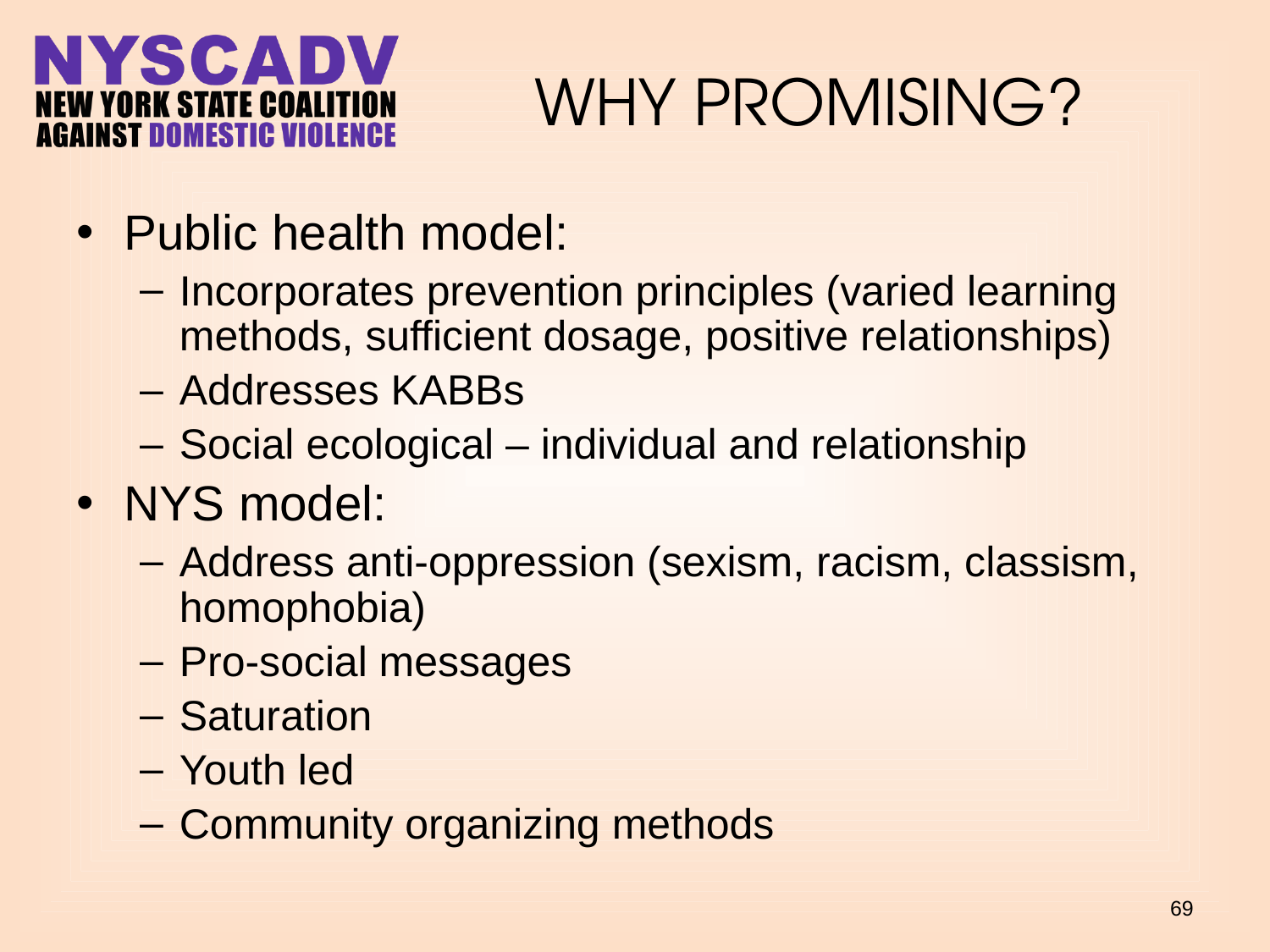

# Why promising?
Public health model:
Incorporates prevention principles (varied learning methods, sufficient dosage, positive relationships)
Addresses KABBs
Social ecological – individual and relationship
NYS model:
Address anti-oppression (sexism, racism, classism, homophobia)
Pro-social messages
Saturation
Youth led
Community organizing methods

69